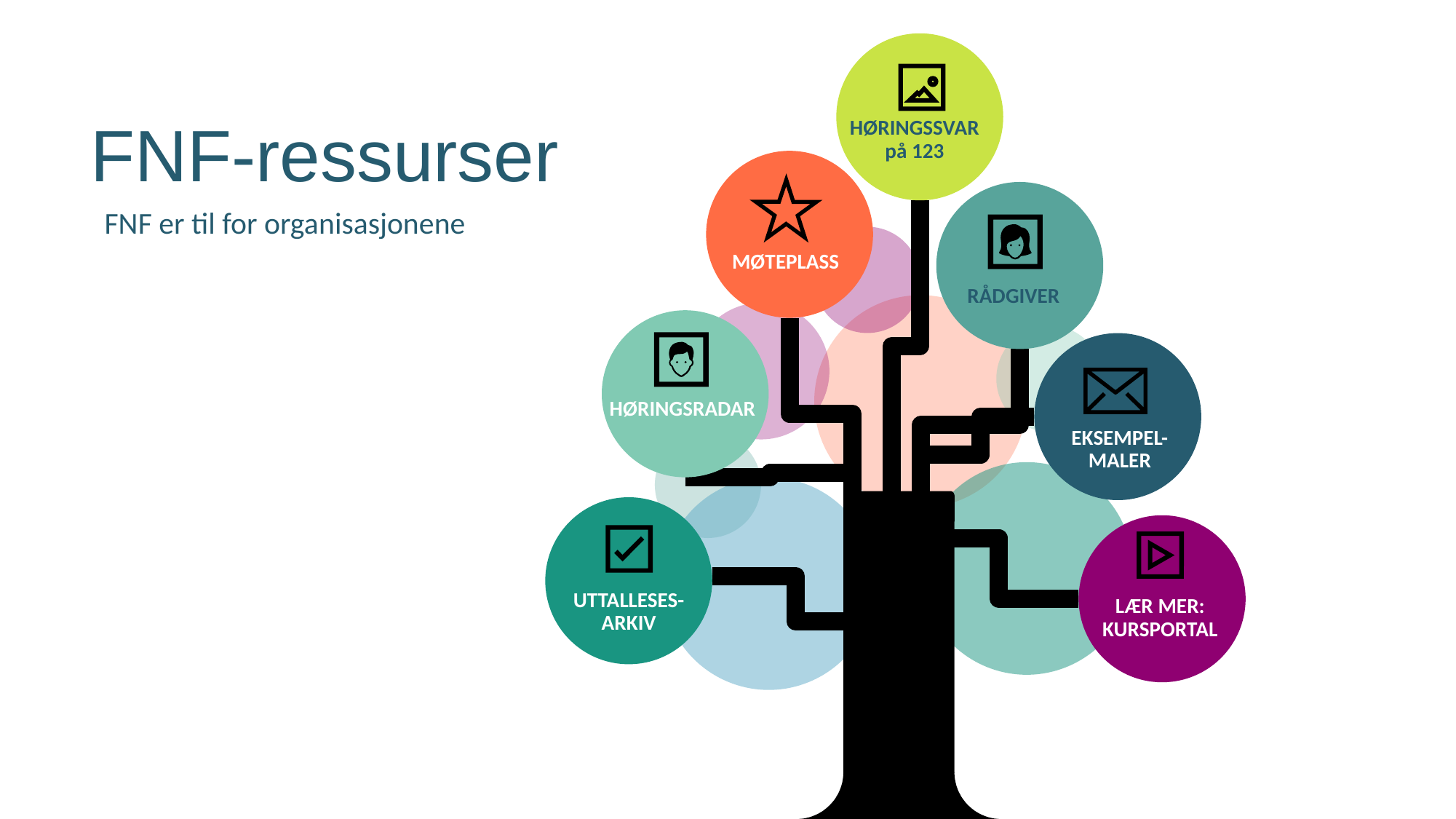

# FNF-ressurser

HØRINGSSVAR på 123

FNF er til for organisasjonene

MØTEPLASS
RÅDGIVER

HØRINGSRADAR
EKSEMPEL-MALER

UTTALLESES-
ARKIV
LÆR MER: KURSPORTAL